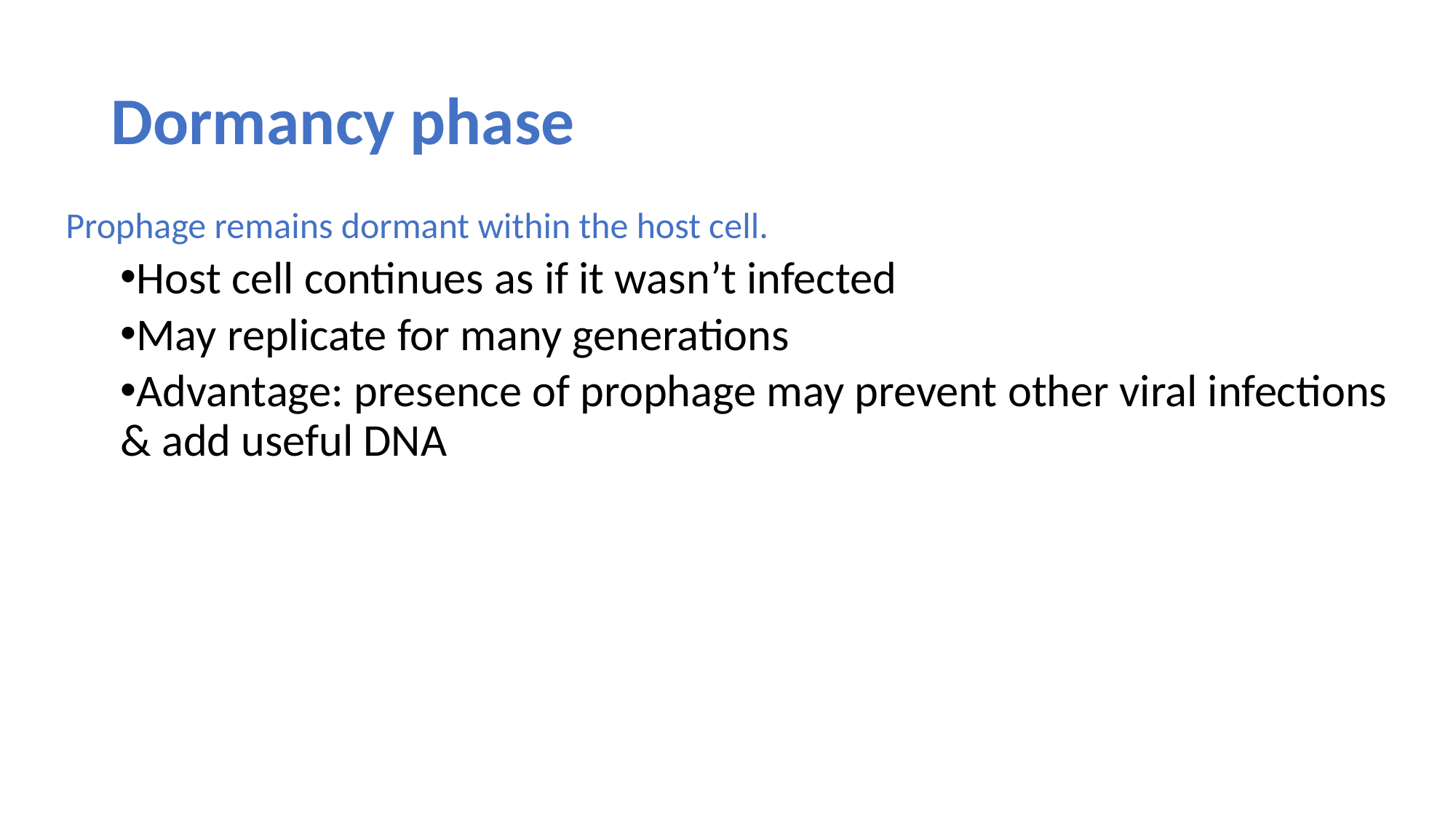

# Dormancy phase
Prophage remains dormant within the host cell.
Host cell continues as if it wasn’t infected
May replicate for many generations
Advantage: presence of prophage may prevent other viral infections & add useful DNA